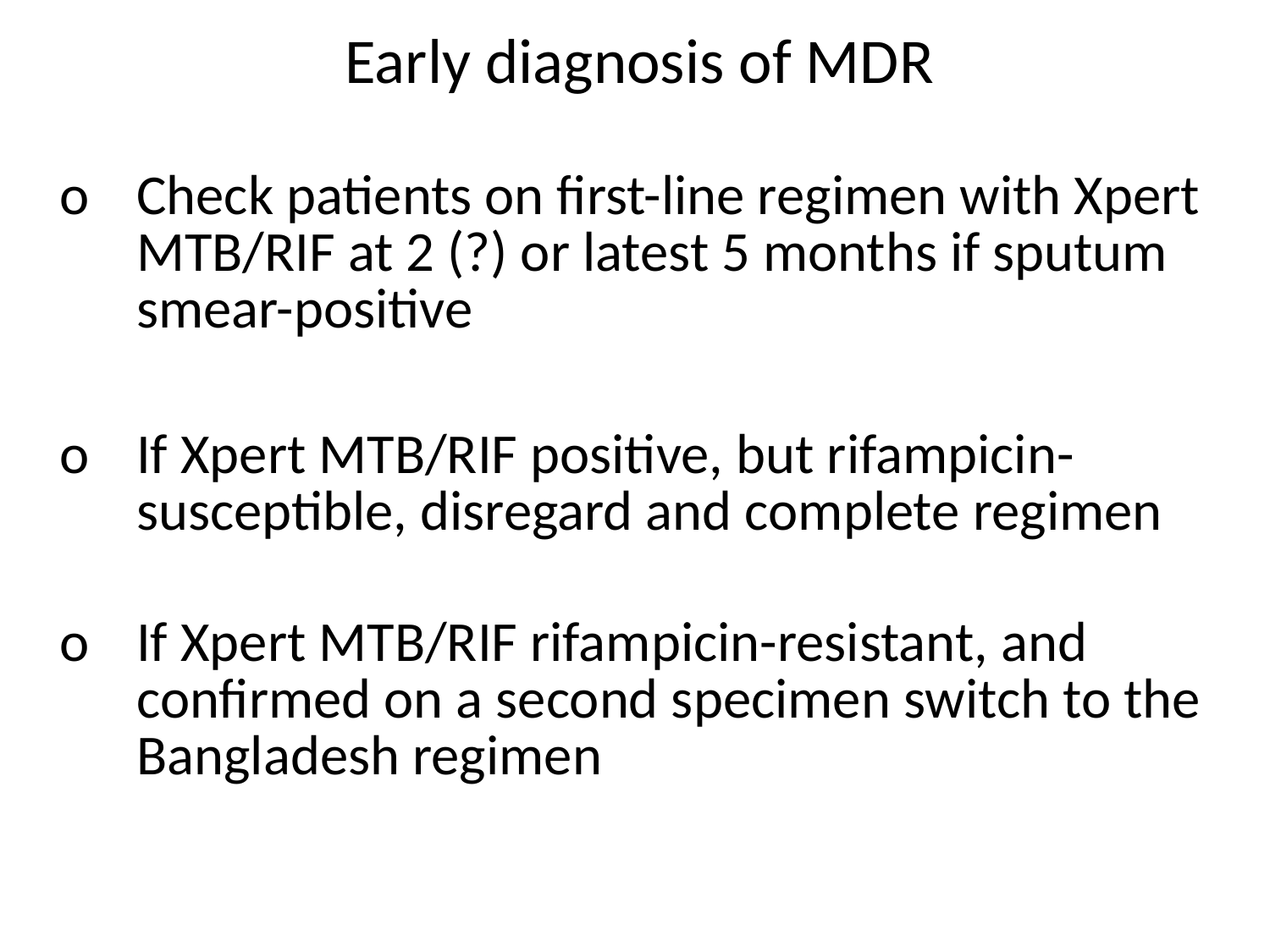

| Early diagnosis of MDR |  |
| --- | --- |
| o | Check patients on first-line regimen with Xpert MTB/RIF at 2 (?) or latest 5 months if sputum smear-positive |
| o | If Xpert MTB/RIF positive, but rifampicin-susceptible, disregard and complete regimen |
| o | If Xpert MTB/RIF rifampicin-resistant, and confirmed on a second specimen switch to the Bangladesh regimen |